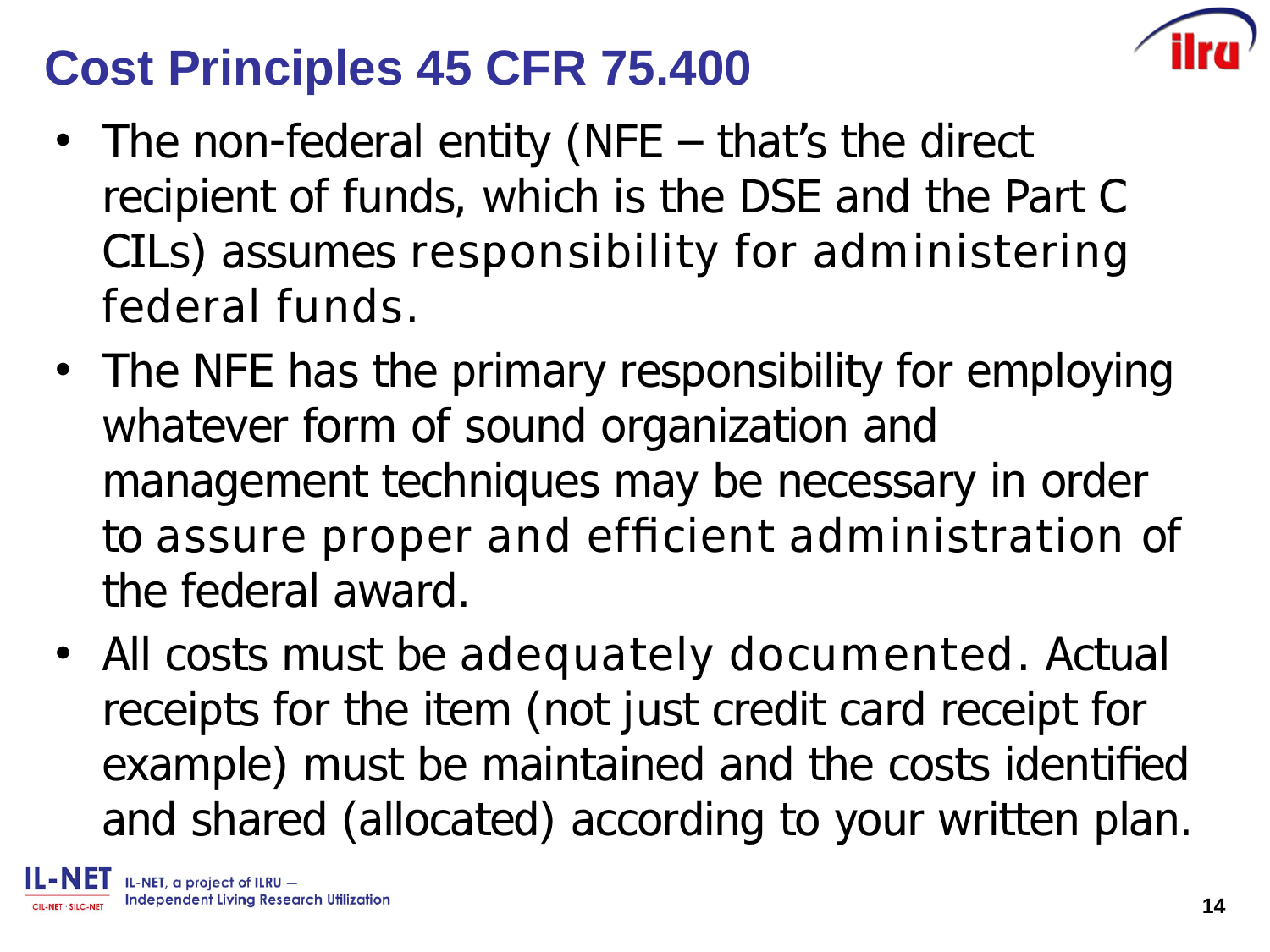

# Cost Principles 45 CFR 75.400
The non-federal entity (NFE – that’s the direct recipient of funds, which is the DSE and the Part C CILs) assumes responsibility for administering federal funds.
The NFE has the primary responsibility for employing whatever form of sound organization and management techniques may be necessary in order to assure proper and efficient administration of the federal award.
All costs must be adequately documented. Actual receipts for the item (not just credit card receipt for example) must be maintained and the costs identified and shared (allocated) according to your written plan.